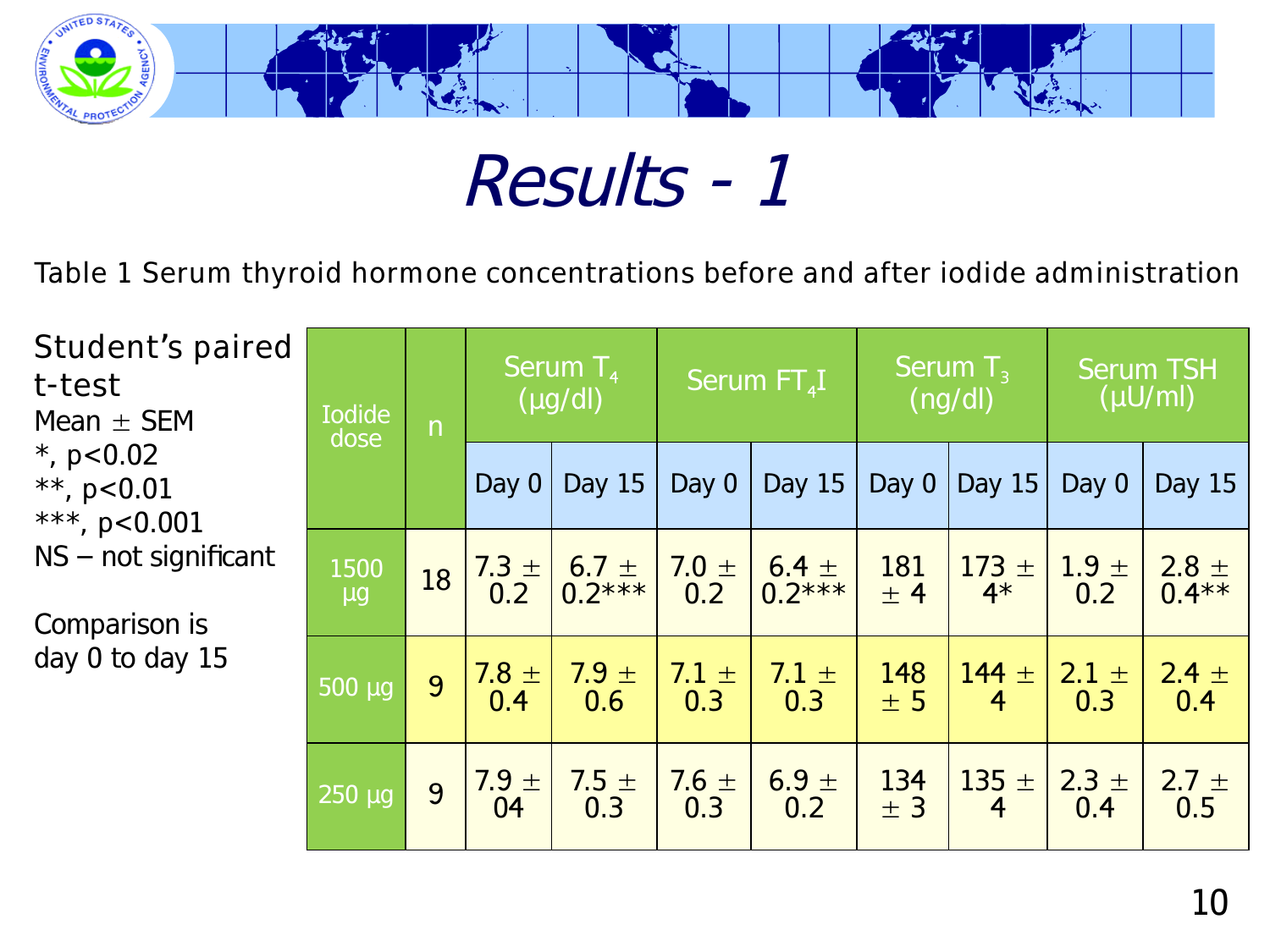

# Results - 1
Table 1 Serum thyroid hormone concentrations before and after iodide administration

Student’s paired
t-test
Mean ± SEM
*, p<0.02
**, p<0.01
***, p<0.001
NS – not significant

Comparison is
day 0 to day 15

| Iodide dose | n | Serum T4 (µg/dl) |  | Serum FT4I |  | Serum T3 (ng/dl) |  | Serum TSH (µU/ml) |  |
| --- | --- | --- | --- | --- | --- | --- | --- | --- | --- |
|  |  | Day 0 | Day 15 | Day 0 | Day 15 | Day 0 | Day 15 | Day 0 | Day 15 |
| 1500 µg | 18 | 7.3 ± 0.2 | 6.7 ± 0.2\*\*\* | 7.0 ± 0.2 | 6.4 ± 0.2\*\*\* | 181 ± 4 | 173 ± 4\* | 1.9 ± 0.2 | 2.8 ± 0.4\*\* |
| 500 µg | 9 | 7.8 ± 0.4 | 7.9 ± 0.6 | 7.1 ± 0.3 | 7.1 ± 0.3 | 148 ± 5 | 144 ± 4 | 2.1 ± 0.3 | 2.4 ± 0.4 |
| 250 µg | 9 | 7.9 ± 04 | 7.5 ± 0.3 | 7.6 ± 0.3 | 6.9 ± 0.2 | 134 ± 3 | 135 ± 4 | 2.3 ± 0.4 | 2.7 ± 0.5 |
10